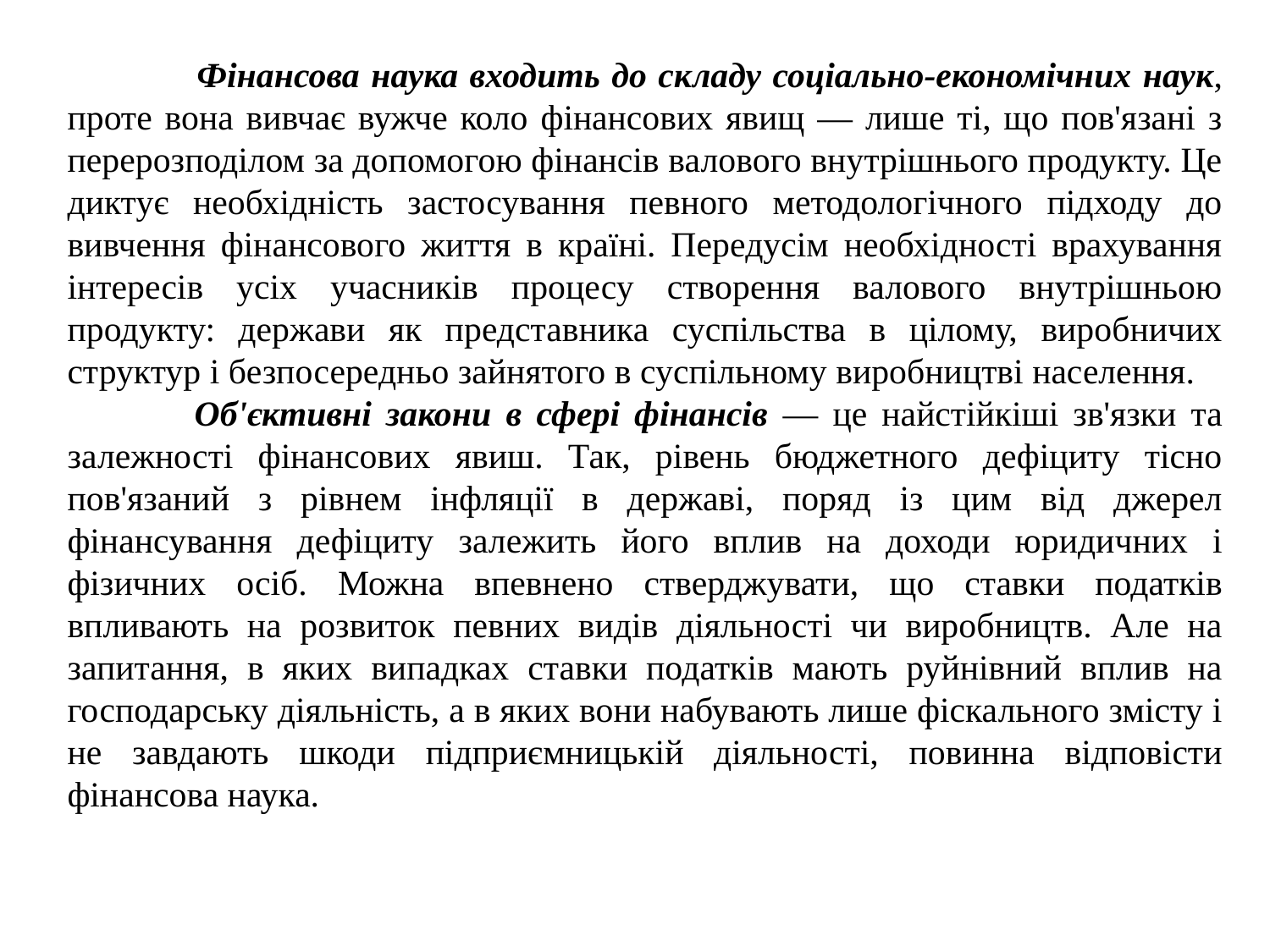

Фінансова наука входить до складу соціально-економічних наук, проте вона вивчає вужче коло фінансових явищ — лише ті, що пов'язані з перерозподілом за допомогою фінансів валового внутрішнього продукту. Це диктує необхідність застосування певного методологічного підходу до вивчення фінансового життя в країні. Передусім необхідності врахування інтересів усіх учасників процесу створення валового внутрішньою продукту: держави як представника суспільства в цілому, виробничих структур і безпосередньо зайнятого в суспільному виробництві населення.
	Об'єктивні закони в сфері фінансів — це найстійкіші зв'язки та залежності фінансових явиш. Так, рівень бюджетного дефіциту тісно пов'язаний з рівнем інфляції в державі, поряд із цим від джерел фінансування дефіциту залежить його вплив на доходи юридичних і фізичних осіб. Можна впевнено стверджувати, що ставки податків впливають на розвиток певних видів діяльності чи виробництв. Але на запитання, в яких випадках ставки податків мають руйнівний вплив на господарську діяльність, а в яких вони набувають лише фіскального змісту і не завдають шкоди підприємницькій діяльності, повинна відповісти фінансова наука.